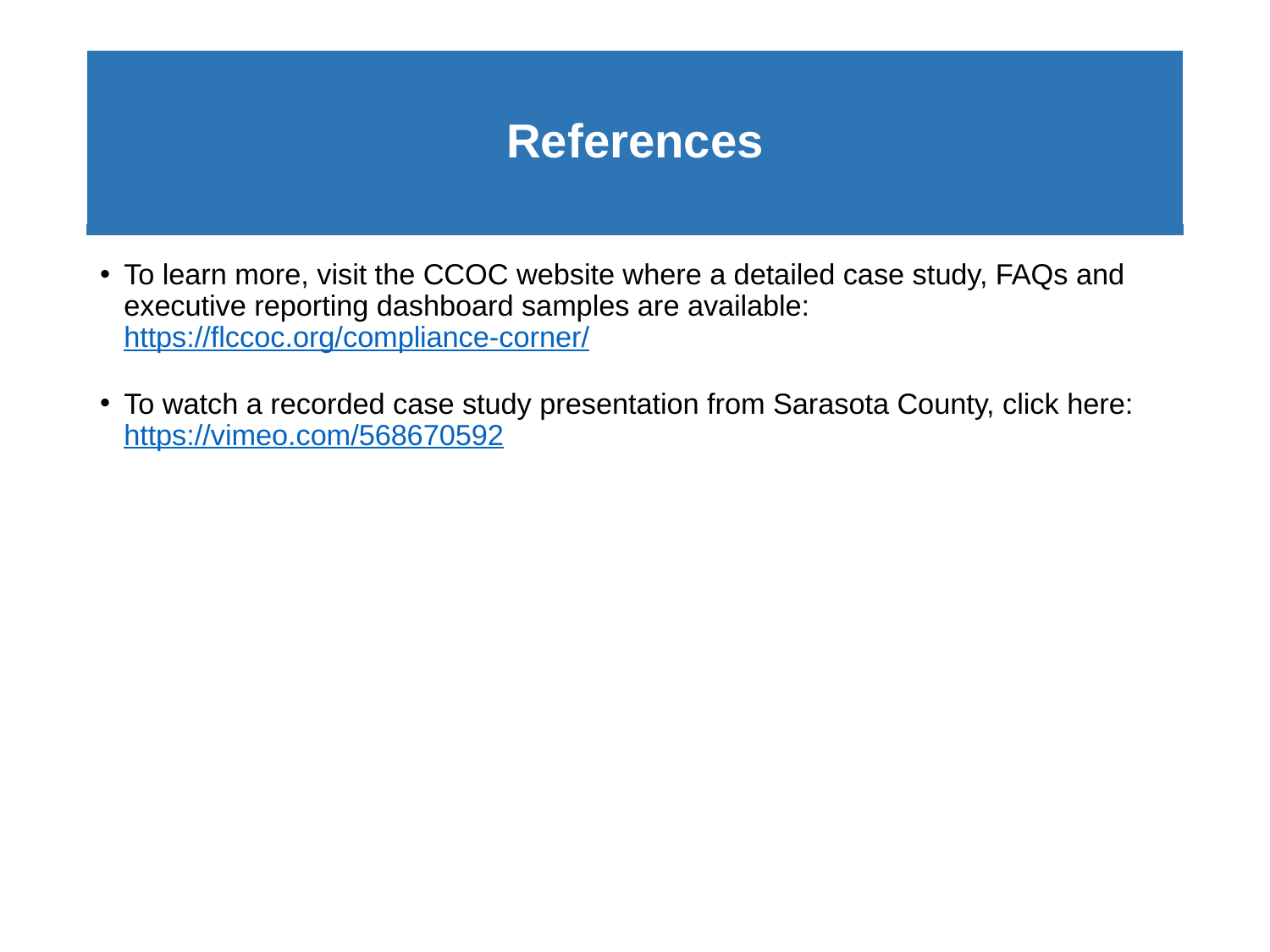

# References
To learn more, visit the CCOC website where a detailed case study, FAQs and executive reporting dashboard samples are available:  https://flccoc.org/compliance-corner/

To watch a recorded case study presentation from Sarasota County, click here:  https://vimeo.com/568670592